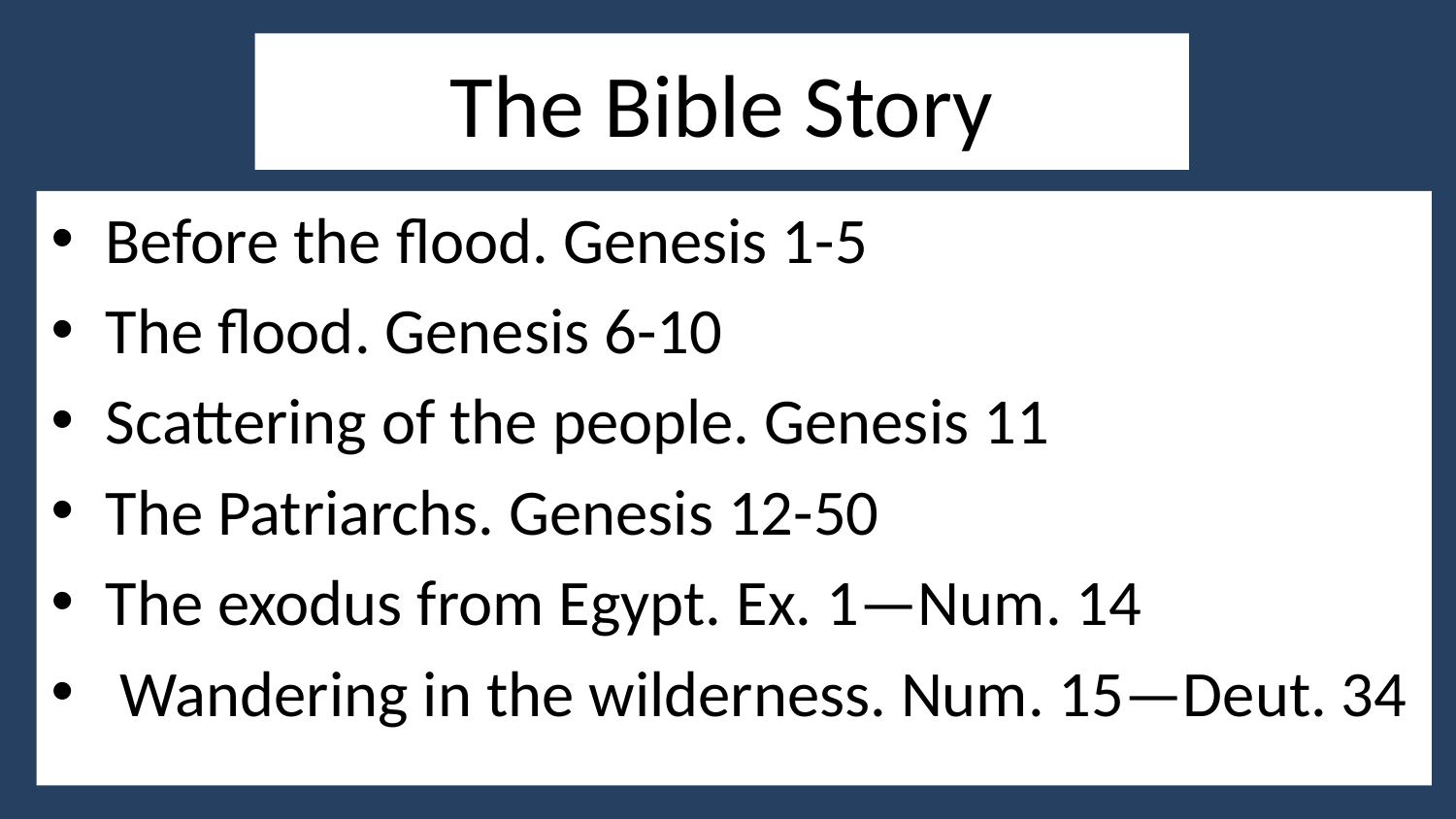

# The Bible Story
Before the flood. Genesis 1-5
The flood. Genesis 6-10
Scattering of the people. Genesis 11
The Patriarchs. Genesis 12-50
The exodus from Egypt. Ex. 1—Num. 14
 Wandering in the wilderness. Num. 15—Deut. 34